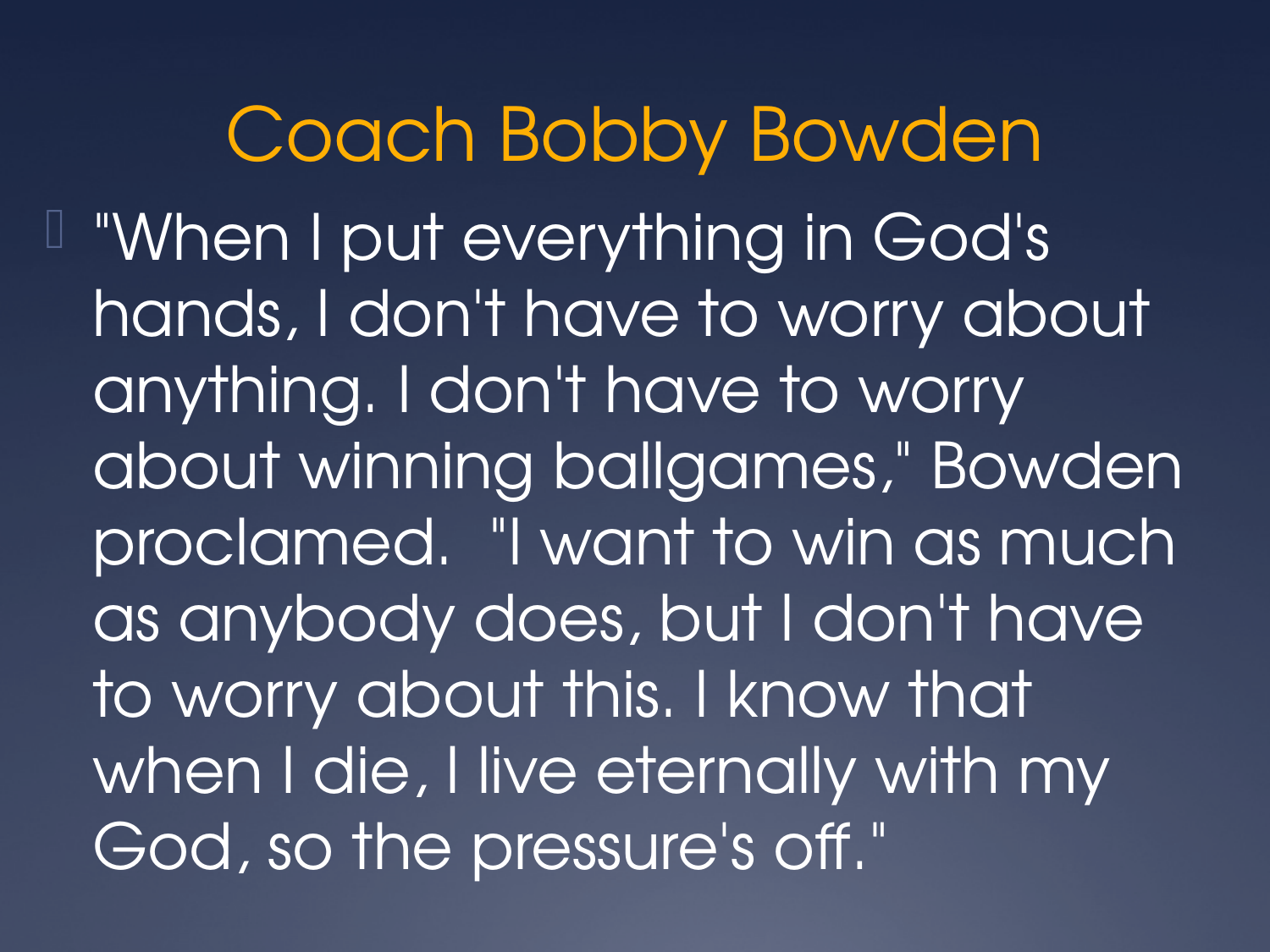

# Coach Bobby Bowden
"When I put everything in God's hands, I don't have to worry about anything. I don't have to worry about winning ballgames," Bowden proclamed.  "I want to win as much as anybody does, but I don't have to worry about this. I know that when I die, I live eternally with my God, so the pressure's off."